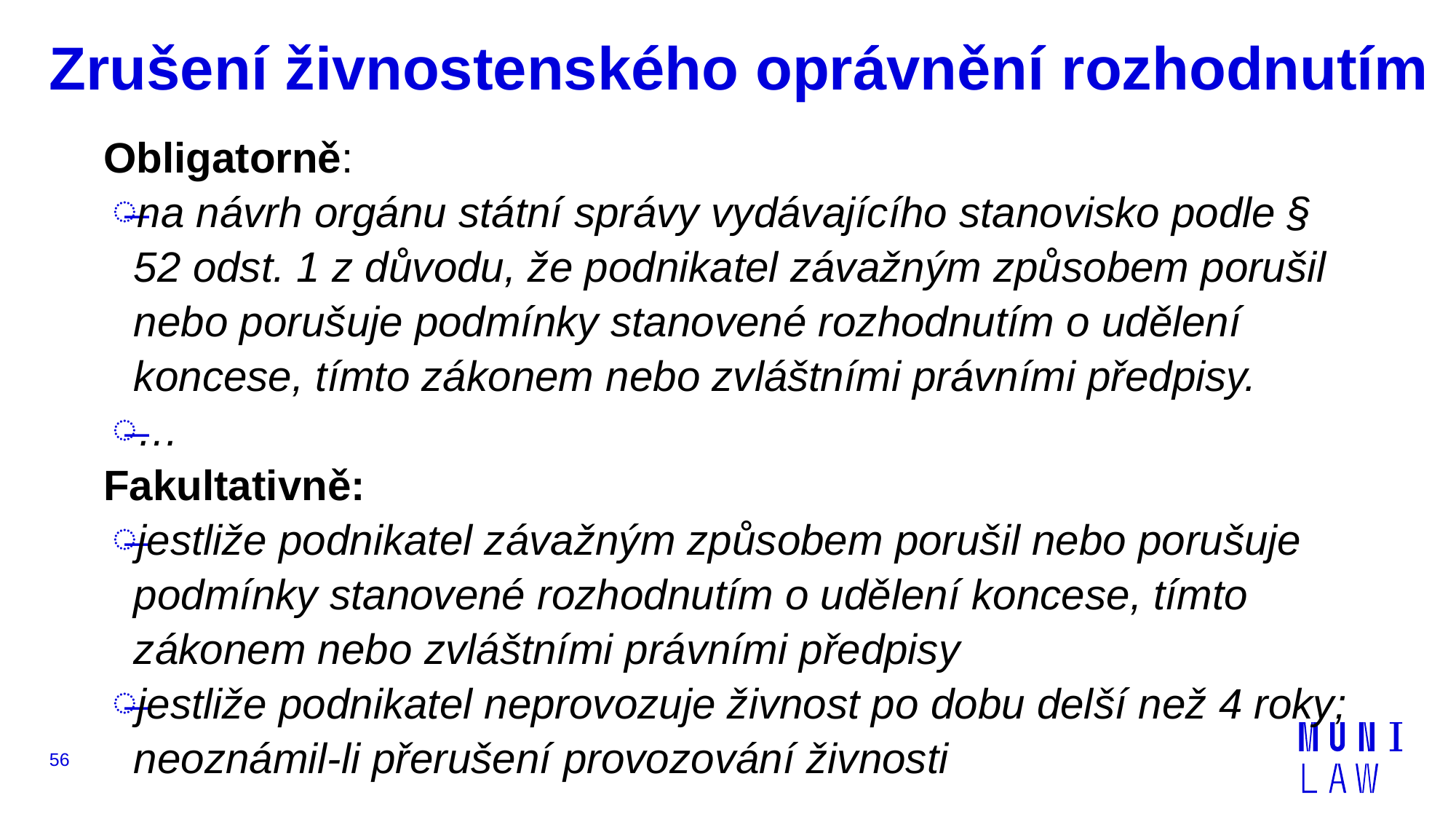

# Zrušení živnostenského oprávnění rozhodnutím
Obligatorně:
na návrh orgánu státní správy vydávajícího stanovisko podle § 52 odst. 1 z důvodu, že podnikatel závažným způsobem porušil nebo porušuje podmínky stanovené rozhodnutím o udělení koncese, tímto zákonem nebo zvláštními právními předpisy.
…
Fakultativně:
jestliže podnikatel závažným způsobem porušil nebo porušuje podmínky stanovené rozhodnutím o udělení koncese, tímto zákonem nebo zvláštními právními předpisy
jestliže podnikatel neprovozuje živnost po dobu delší než 4 roky; neoznámil-li přerušení provozování živnosti
56